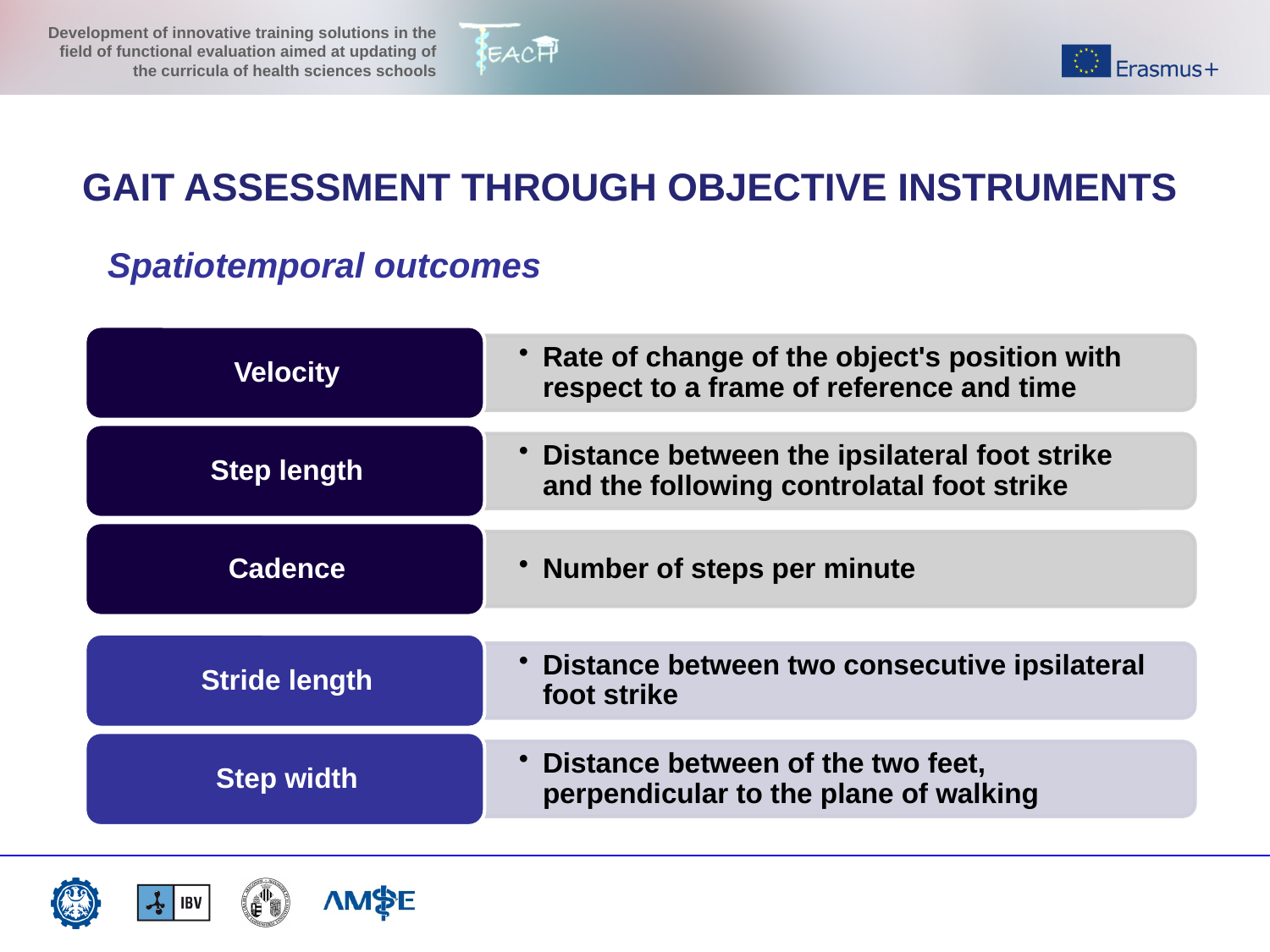

GAIT ASSESSMENT THROUGH OBJECTIVE INSTRUMENTS
Spatiotemporal outcomes
Rate of change of the object's position with respect to a frame of reference and time
Velocity
Distance between the ipsilateral foot strike and the following controlatal foot strike
Step length
Number of steps per minute
Cadence
Distance between two consecutive ipsilateral foot strike
Stride length
Distance between of the two feet, perpendicular to the plane of walking
Step width